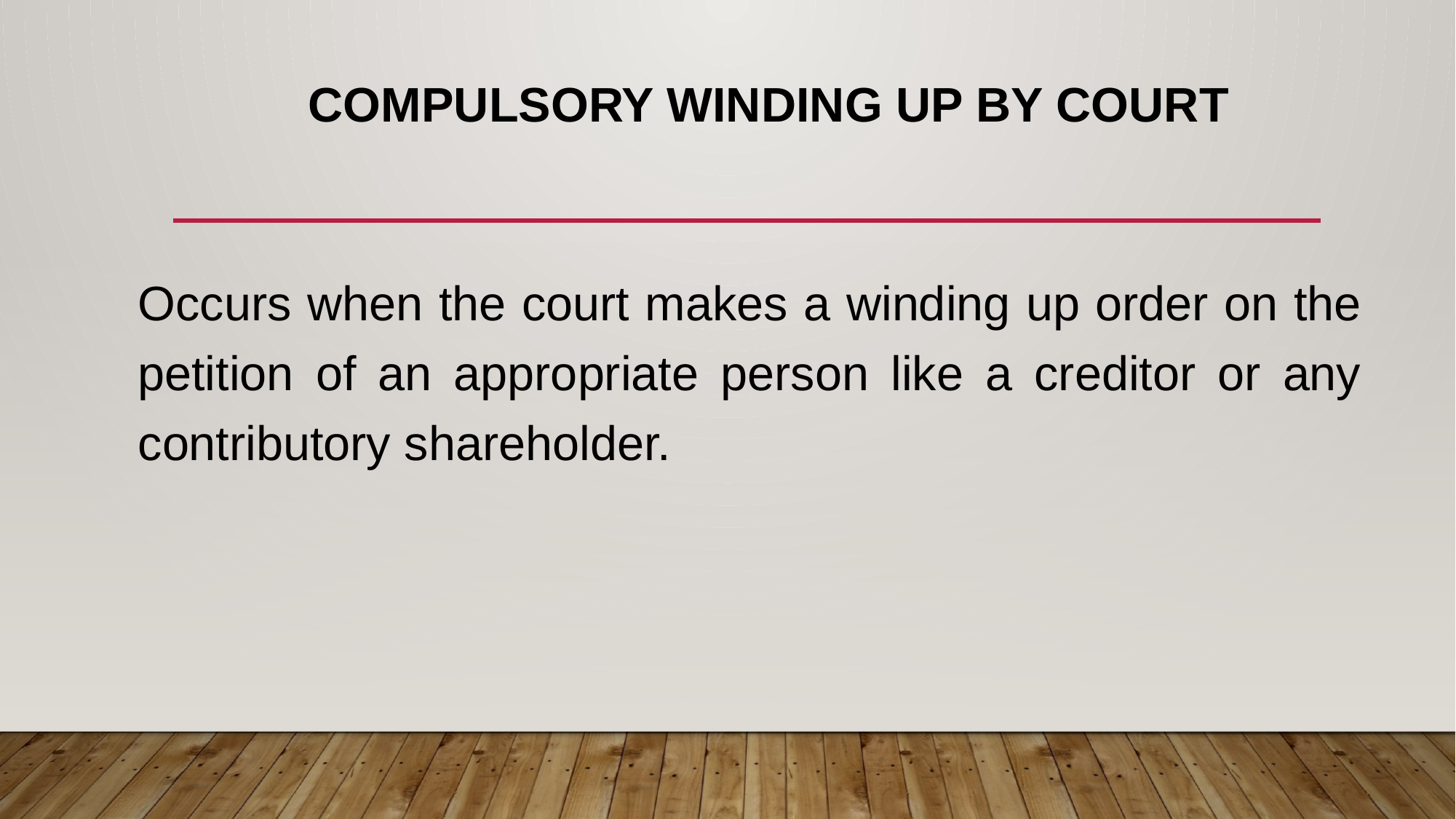

# COMPULSORY WINDING UP BY COURT
Occurs when the court makes a winding up order on the petition of an appropriate person like a creditor or any contributory shareholder.